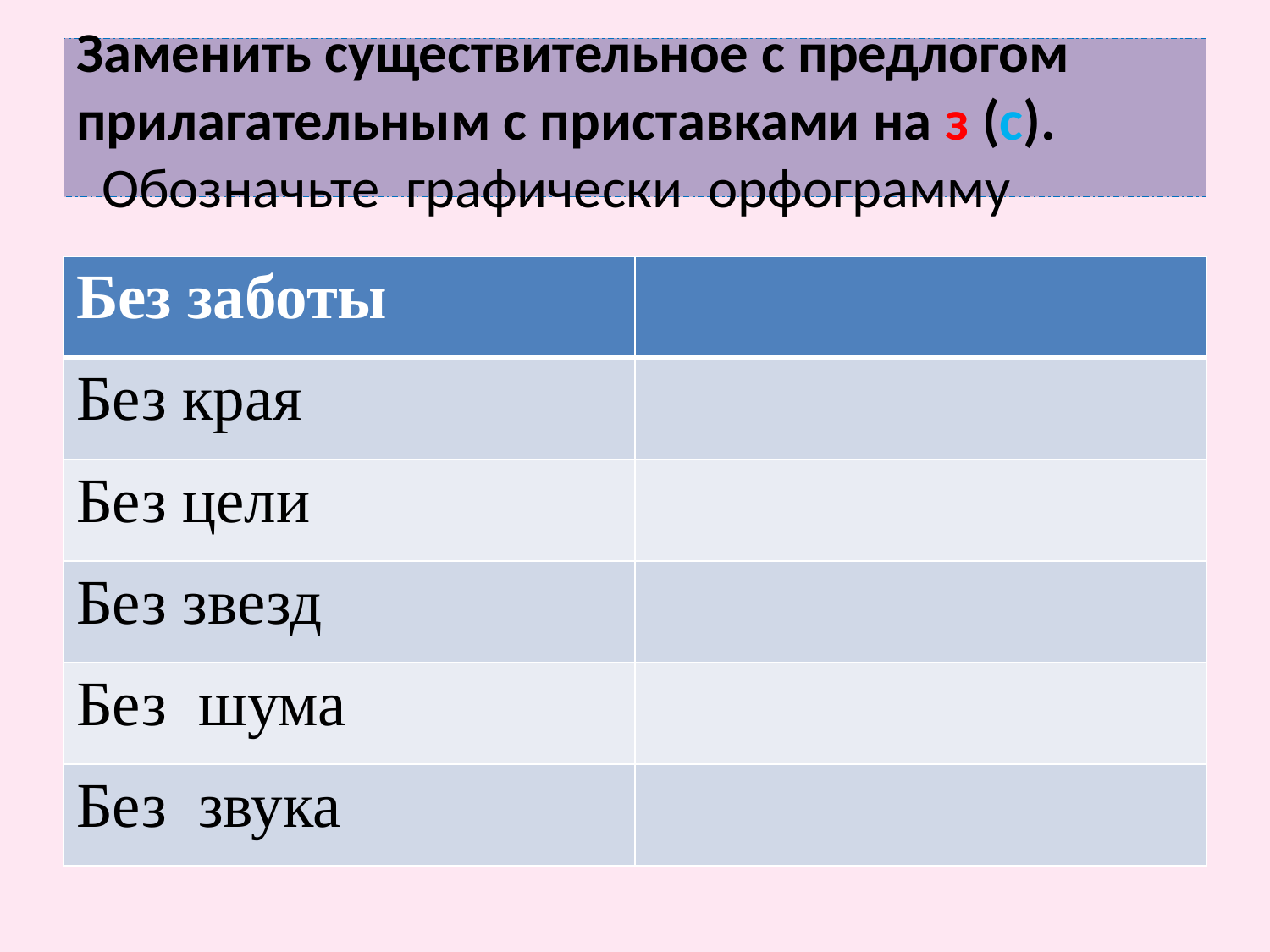

# Заменить существительное с предлогом прилагательным с приставками на з (с). Обозначьте  графически  орфограмму
| Без заботы |  |
| --- | --- |
| Без края |  |
| Без цели |  |
| Без звезд |  |
| Без шума |  |
| Без звука |  |